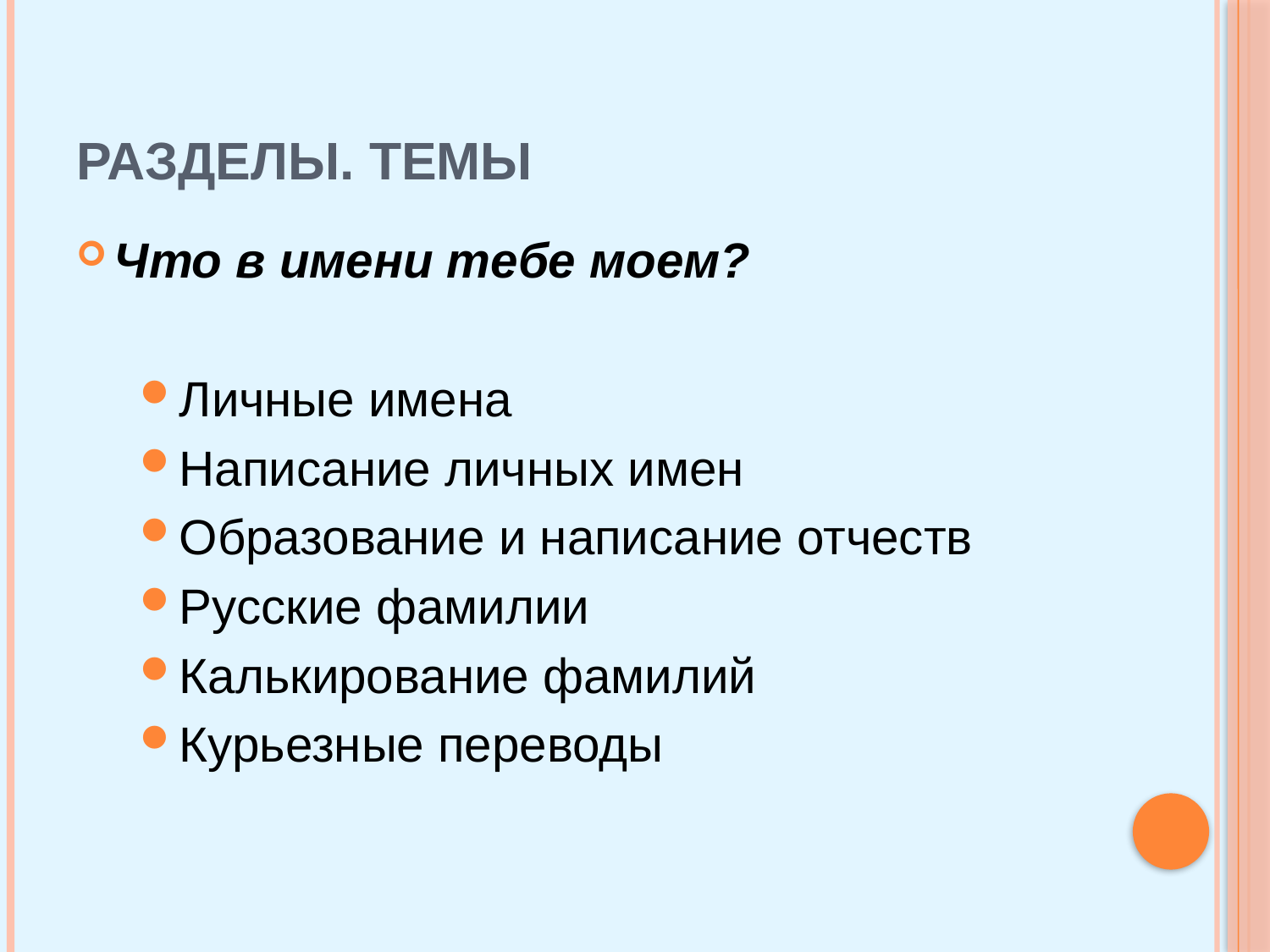

# РАЗДЕЛЫ. ТЕМЫ
Что в имени тебе моем?

Личные имена
Написание личных имен
Образование и написание отчеств
Русские фамилии
Калькирование фамилий
Курьезные переводы